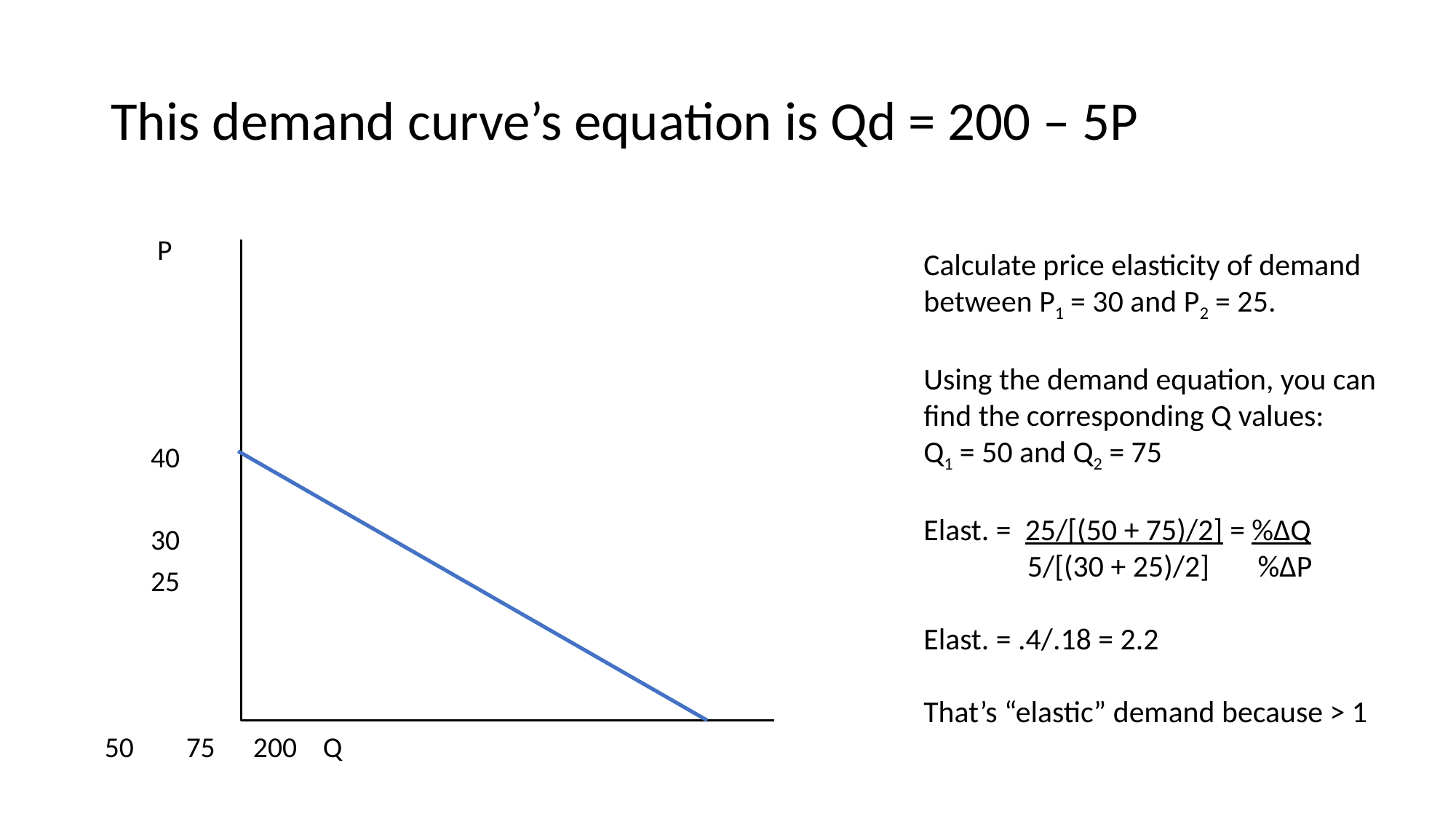

# This demand curve’s equation is Qd = 200 – 5P

	           P

	          40

	          30
	          25

			   50        75		   200    Q
Calculate price elasticity of demand between P1 = 30 and P2 = 25.

Using the demand equation, you can find the corresponding Q values:
Q1 = 50 and Q2 = 75

Elast. =  25/[(50 + 75)/2] = %∆Q
               5/[(30 + 25)/2]       %∆P

Elast. = .4/.18 = 2.2

That’s “elastic” demand because > 1